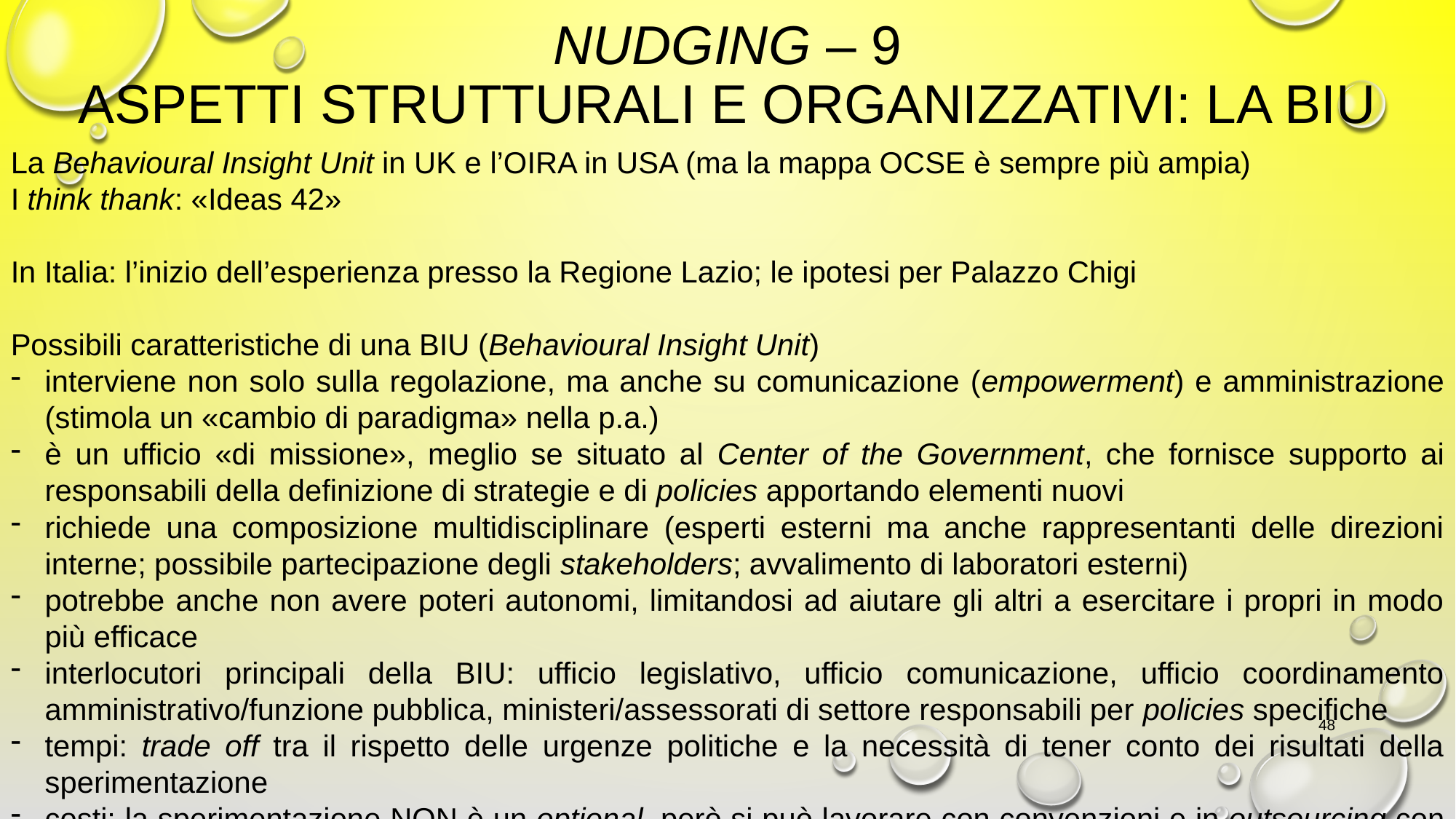

nudging – 9
Aspetti strutturali e organizzativi: LA BIU
La Behavioural Insight Unit in UK e l’OIRA in USA (ma la mappa OCSE è sempre più ampia)
I think thank: «Ideas 42»

In Italia: l’inizio dell’esperienza presso la Regione Lazio; le ipotesi per Palazzo Chigi

Possibili caratteristiche di una BIU (Behavioural Insight Unit)
interviene non solo sulla regolazione, ma anche su comunicazione (empowerment) e amministrazione (stimola un «cambio di paradigma» nella p.a.)
è un ufficio «di missione», meglio se situato al Center of the Government, che fornisce supporto ai responsabili della definizione di strategie e di policies apportando elementi nuovi
richiede una composizione multidisciplinare (esperti esterni ma anche rappresentanti delle direzioni interne; possibile partecipazione degli stakeholders; avvalimento di laboratori esterni)
potrebbe anche non avere poteri autonomi, limitandosi ad aiutare gli altri a esercitare i propri in modo più efficace
interlocutori principali della BIU: ufficio legislativo, ufficio comunicazione, ufficio coordinamento amministrativo/funzione pubblica, ministeri/assessorati di settore responsabili per policies specifiche
tempi: trade off tra il rispetto delle urgenze politiche e la necessità di tener conto dei risultati della sperimentazione
costi: la sperimentazione NON è un optional, però si può lavorare con convenzioni e in outsourcing con Università e centri di ricerca. E si possono utilizzare ricerche già effettuate altrove

48